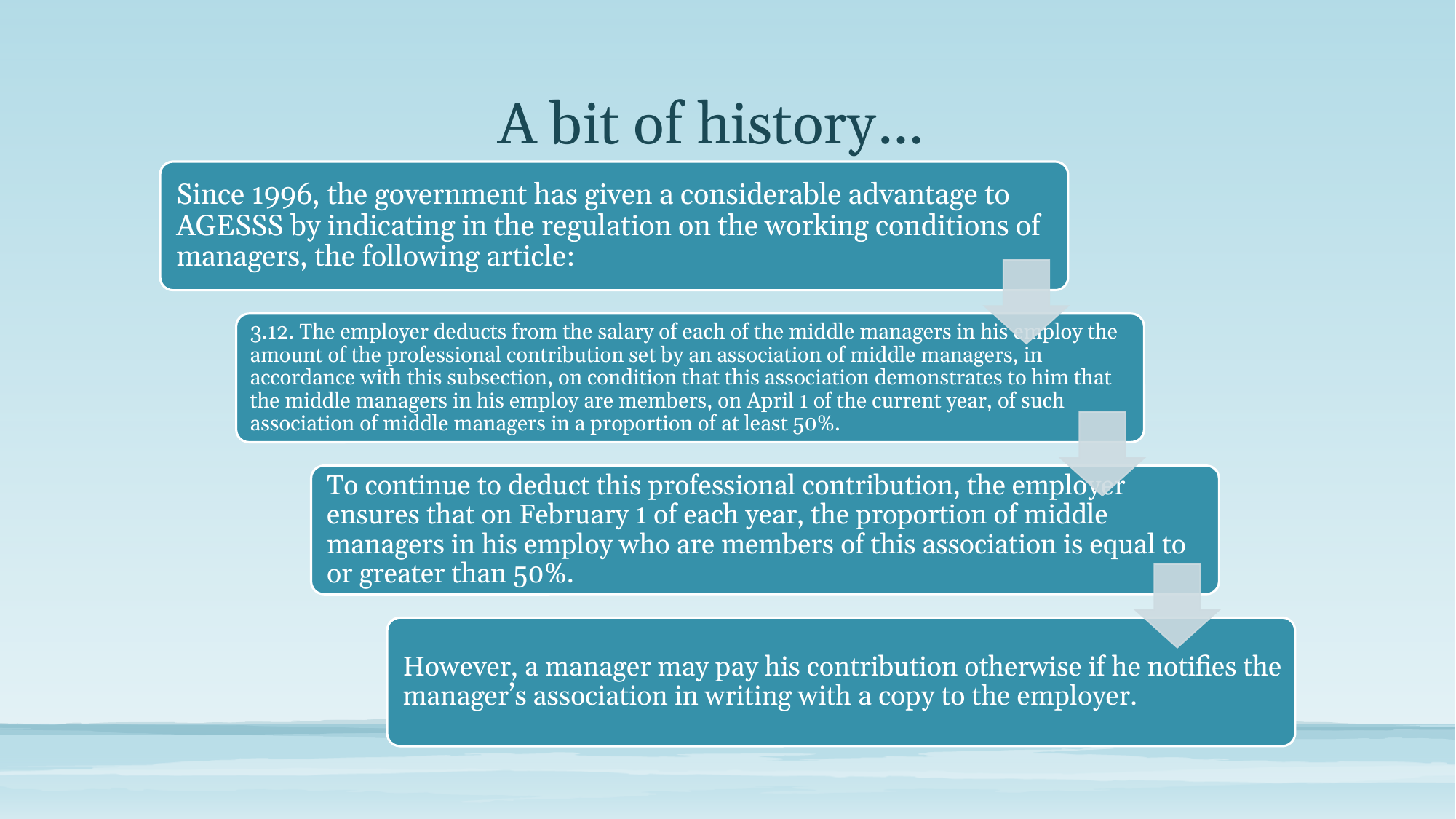

# A bit of history…
Since 1996, the government has given a considerable advantage to AGESSS by indicating in the regulation on the working conditions of managers, the following article:
3.12. The employer deducts from the salary of each of the middle managers in his employ the amount of the professional contribution set by an association of middle managers, in accordance with this subsection, on condition that this association demonstrates to him that the middle managers in his employ are members, on April 1 of the current year, of such association of middle managers in a proportion of at least 50%.
To continue to deduct this professional contribution, the employer ensures that on February 1 of each year, the proportion of middle managers in his employ who are members of this association is equal to or greater than 50%.
However, a manager may pay his contribution otherwise if he notifies the manager’s association in writing with a copy to the employer.